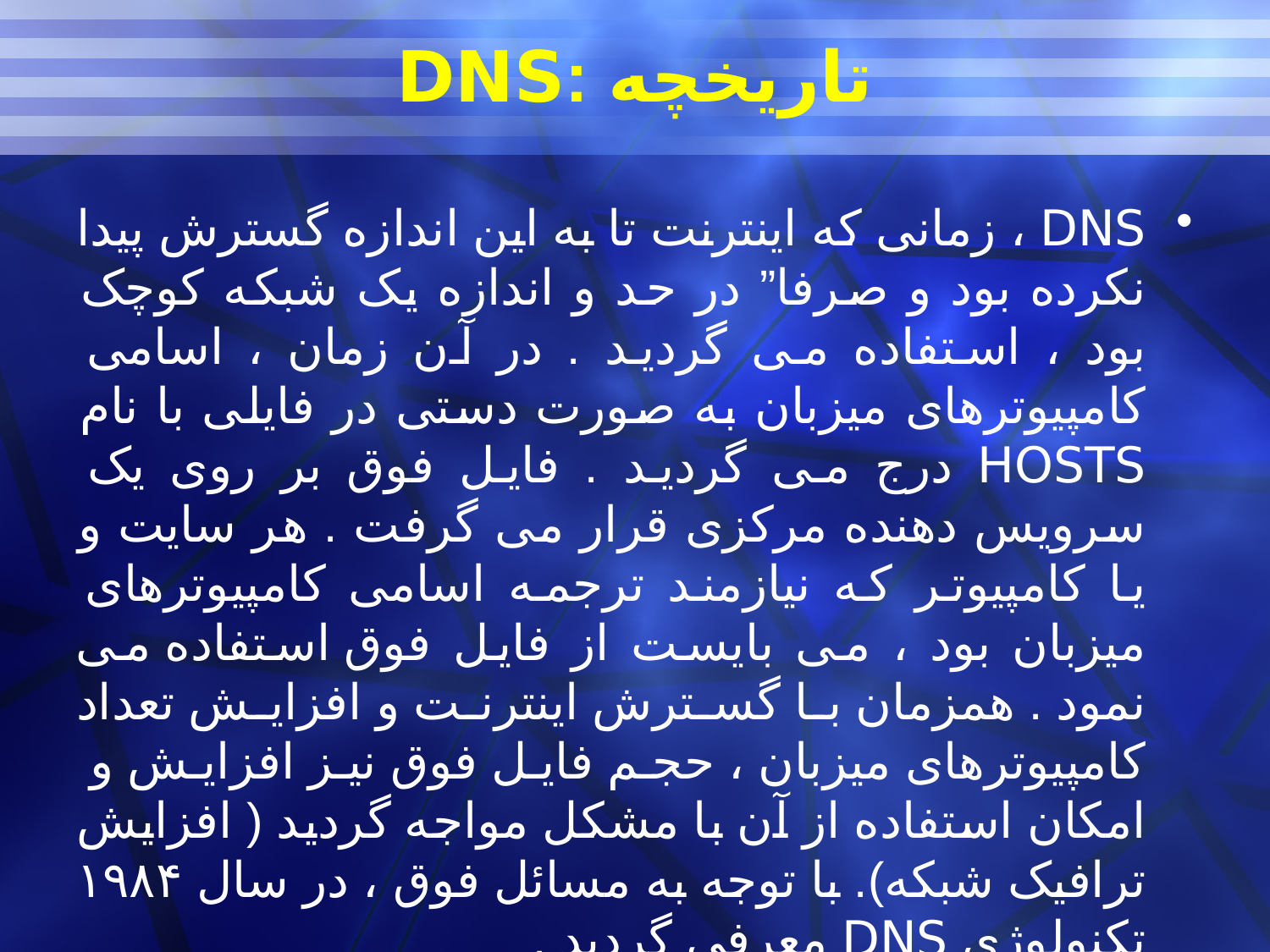

# تاریخچه :DNS
DNS ، زمانی که اینترنت تا به این اندازه گسترش پیدا نکرده بود و صرفا” در حد و اندازه یک شبکه کوچک بود ، استفاده می گردید . در آن زمان ، اسامی کامپیوترهای میزبان به صورت دستی در فایلی با نام HOSTS درج می گردید . فایل فوق بر روی یک سرویس دهنده مرکزی قرار می گرفت . هر سایت و یا کامپیوتر که نیازمند ترجمه اسامی کامپیوترهای میزبان بود ، می بایست از فایل فوق استفاده می نمود . همزمان با گسترش اینترنت و افزایش تعداد کامپیوترهای میزبان ، حجم فایل فوق نیز افزایش و  امکان استفاده از آن با مشکل مواجه گردید ( افزایش ترافیک شبکه). با توجه به مسائل فوق ، در سال ۱۹۸۴ تکنولوژی DNS معرفی گردید .